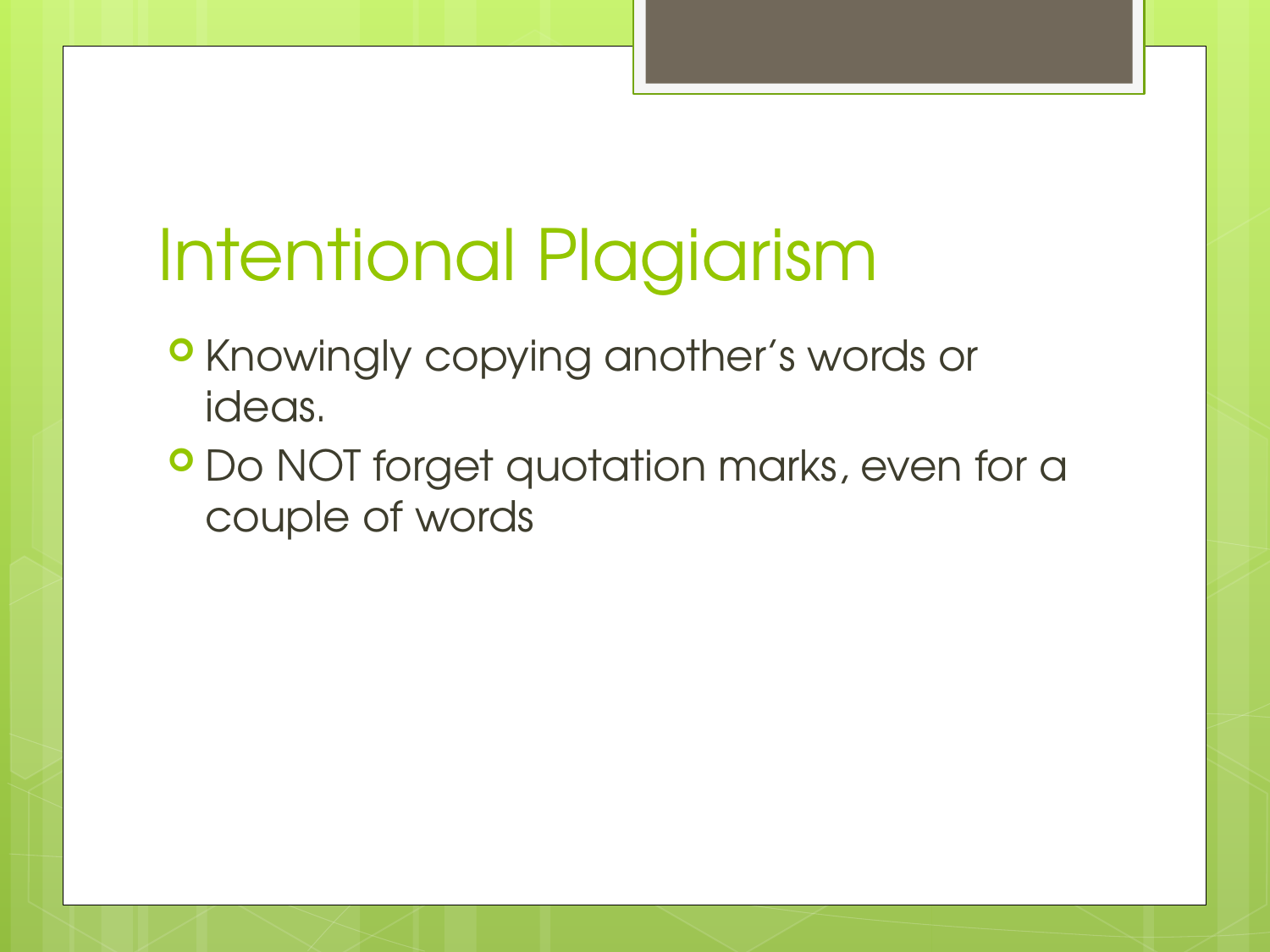

# Intentional Plagiarism
Knowingly copying another’s words or ideas.
Do NOT forget quotation marks, even for a couple of words